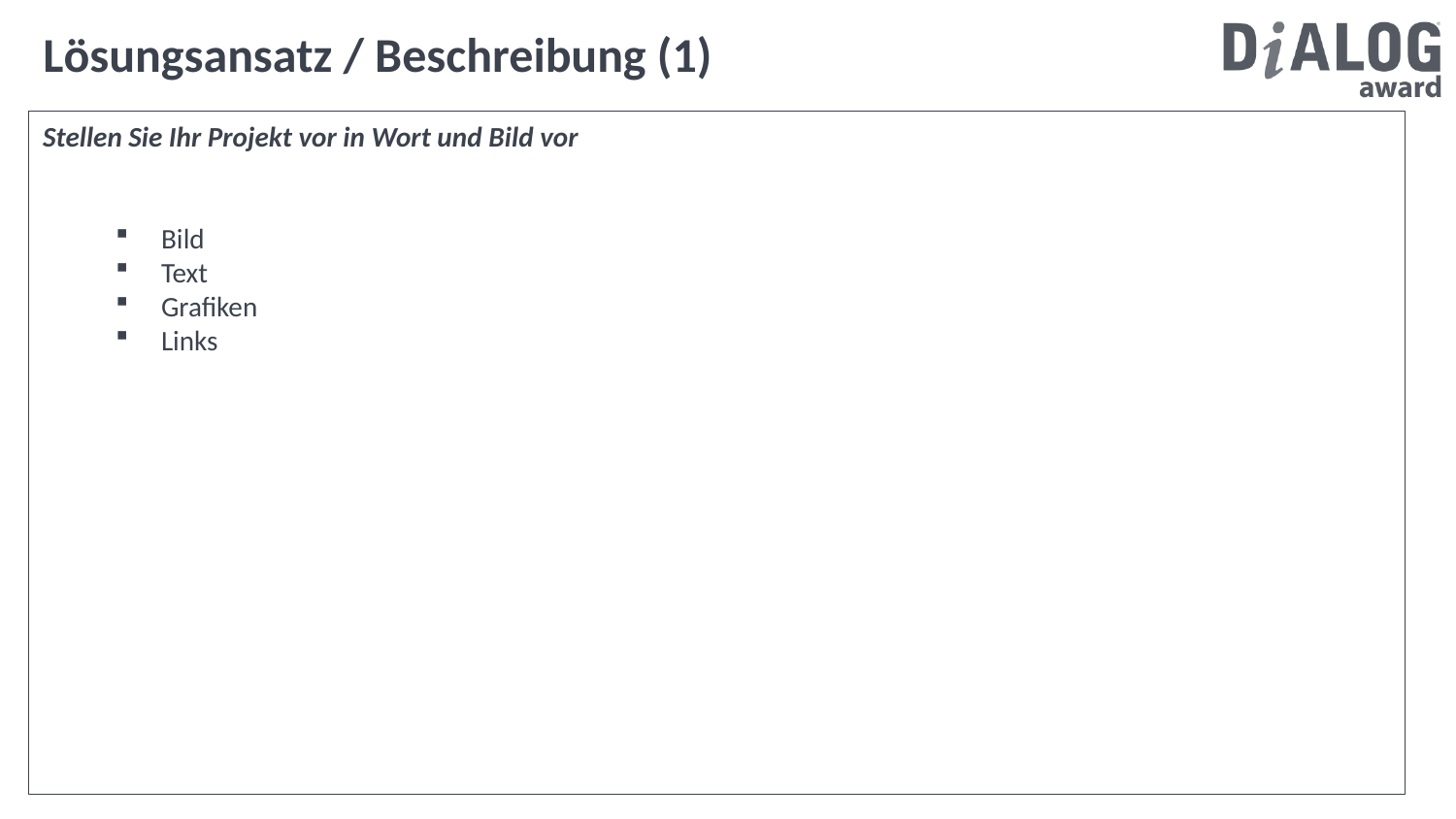

Lösungsansatz / Beschreibung (1)
Stellen Sie Ihr Projekt vor in Wort und Bild vor

Bild
Text
Grafiken
Links